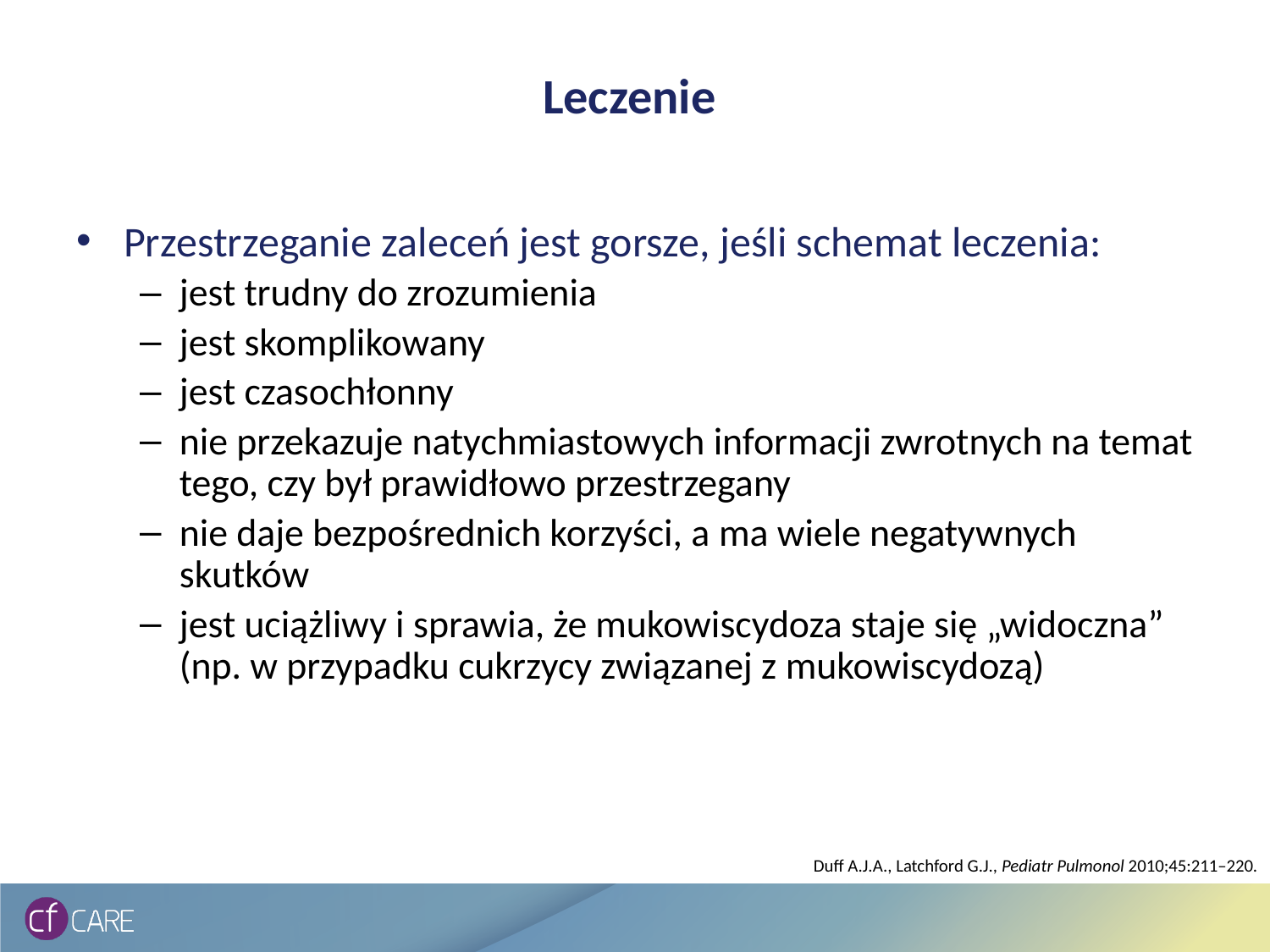

# Leczenie
Przestrzeganie zaleceń jest gorsze, jeśli schemat leczenia:
jest trudny do zrozumienia
jest skomplikowany
jest czasochłonny
nie przekazuje natychmiastowych informacji zwrotnych na temat tego, czy był prawidłowo przestrzegany
nie daje bezpośrednich korzyści, a ma wiele negatywnych skutków
jest uciążliwy i sprawia, że mukowiscydoza staje się „widoczna” (np. w przypadku cukrzycy związanej z mukowiscydozą)
Duff A.J.A., Latchford G.J., Pediatr Pulmonol 2010;45:211–220.